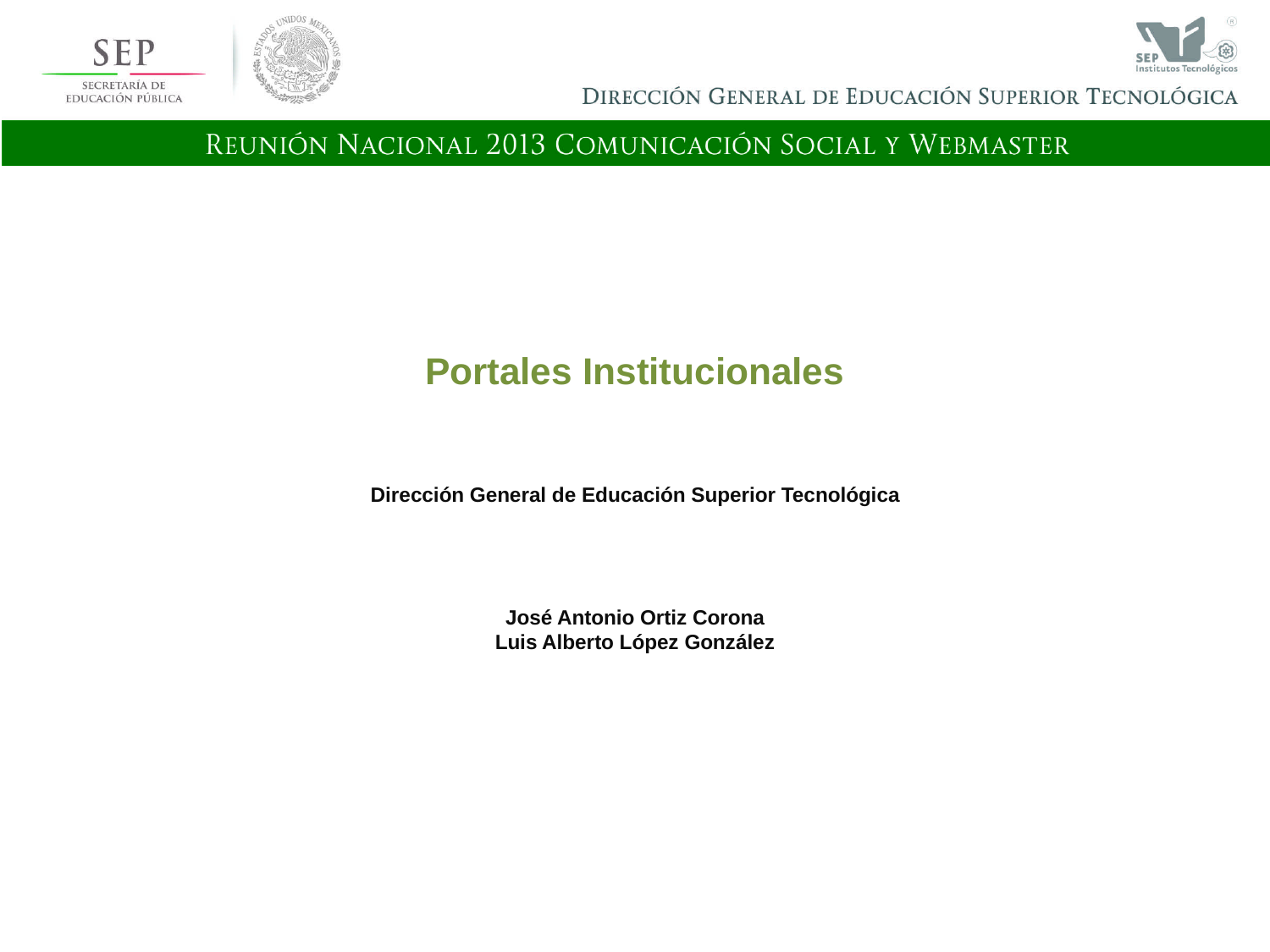

# Portales Institucionales Dirección General de Educación Superior Tecnológica José Antonio Ortiz Corona Luis Alberto López González